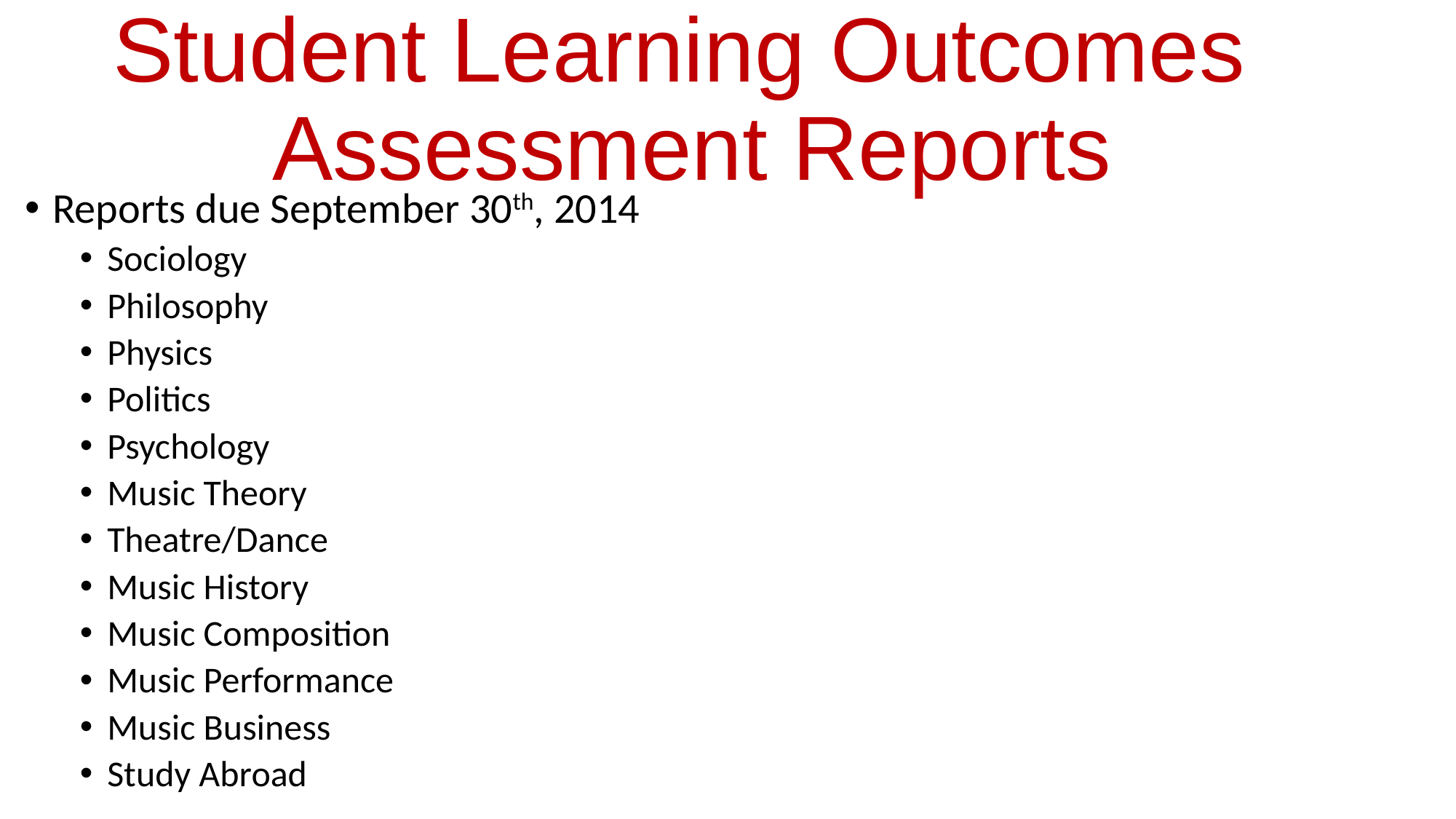

# Student Learning Outcomes Assessment Reports
Reports due September 30th, 2014
Sociology
Philosophy
Physics
Politics
Psychology
Music Theory
Theatre/Dance
Music History
Music Composition
Music Performance
Music Business
Study Abroad